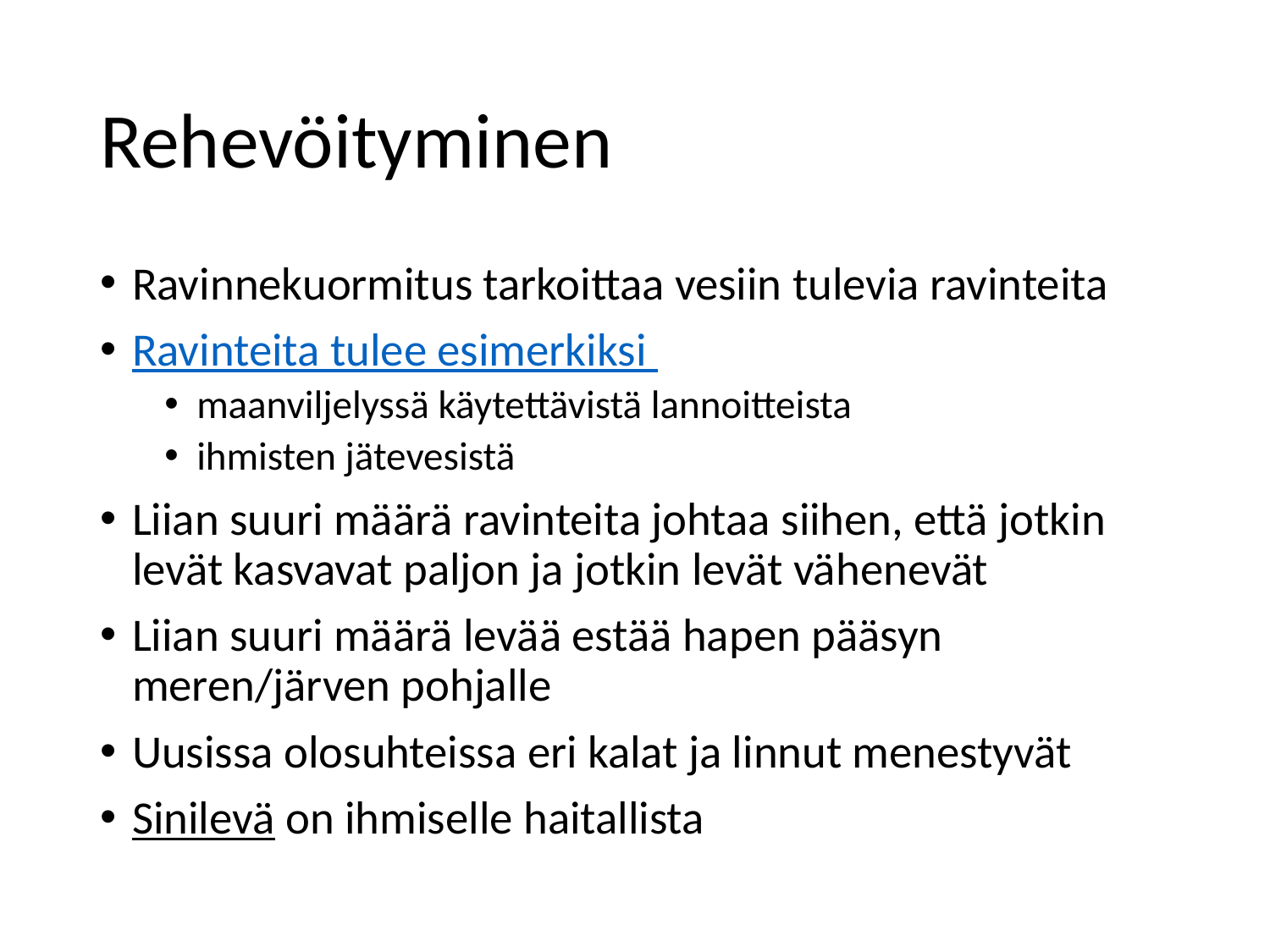

# Rehevöityminen
Ravinnekuormitus tarkoittaa vesiin tulevia ravinteita
Ravinteita tulee esimerkiksi
maanviljelyssä käytettävistä lannoitteista
ihmisten jätevesistä
Liian suuri määrä ravinteita johtaa siihen, että jotkin levät kasvavat paljon ja jotkin levät vähenevät
Liian suuri määrä levää estää hapen pääsyn meren/järven pohjalle
Uusissa olosuhteissa eri kalat ja linnut menestyvät
Sinilevä on ihmiselle haitallista